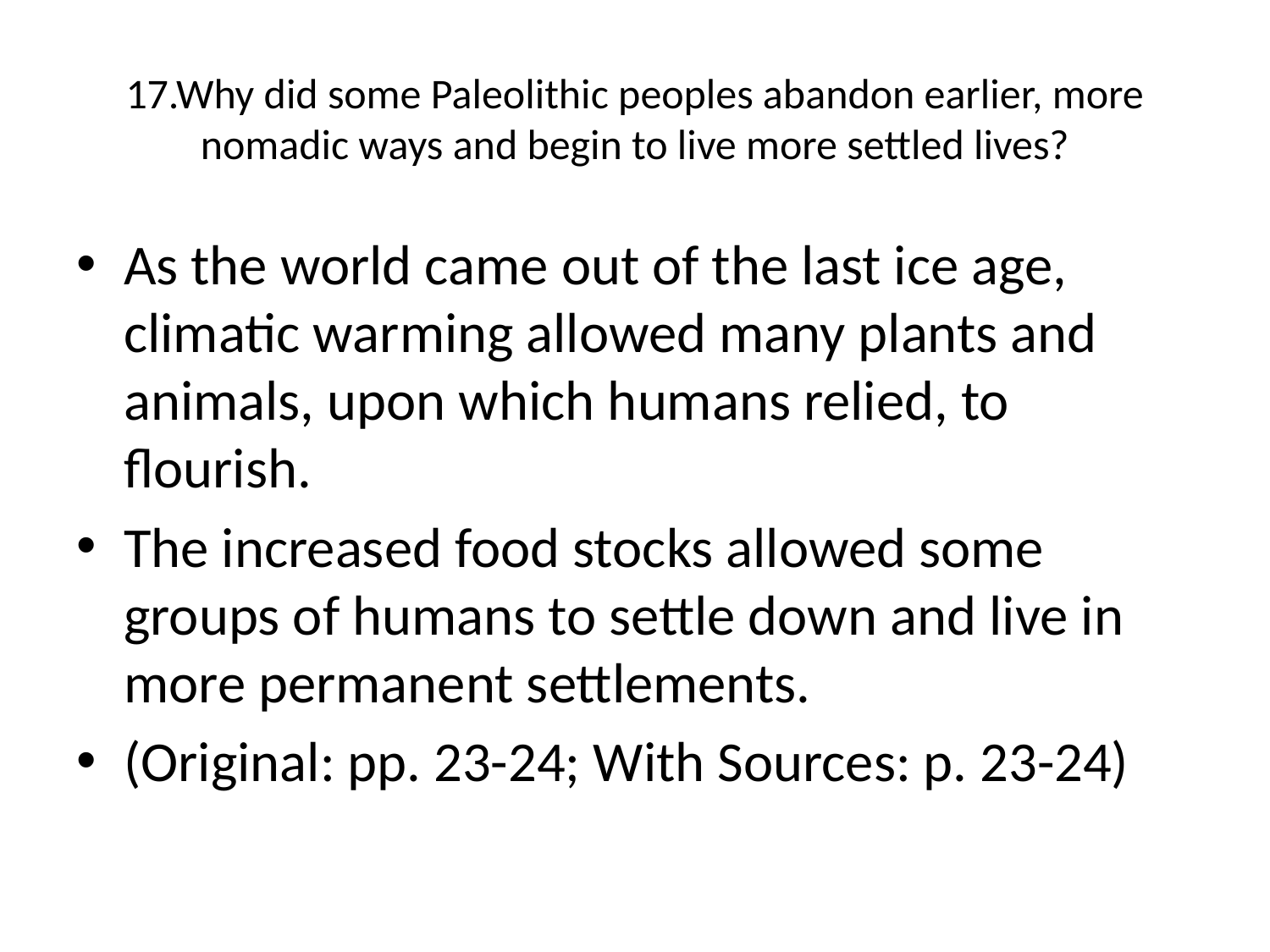

# 17.Why did some Paleolithic peoples abandon earlier, more nomadic ways and begin to live more settled lives?
As the world came out of the last ice age, climatic warming allowed many plants and animals, upon which humans relied, to flourish.
The increased food stocks allowed some groups of humans to settle down and live in more permanent settlements.
(Original: pp. 23-24; With Sources: p. 23-24)